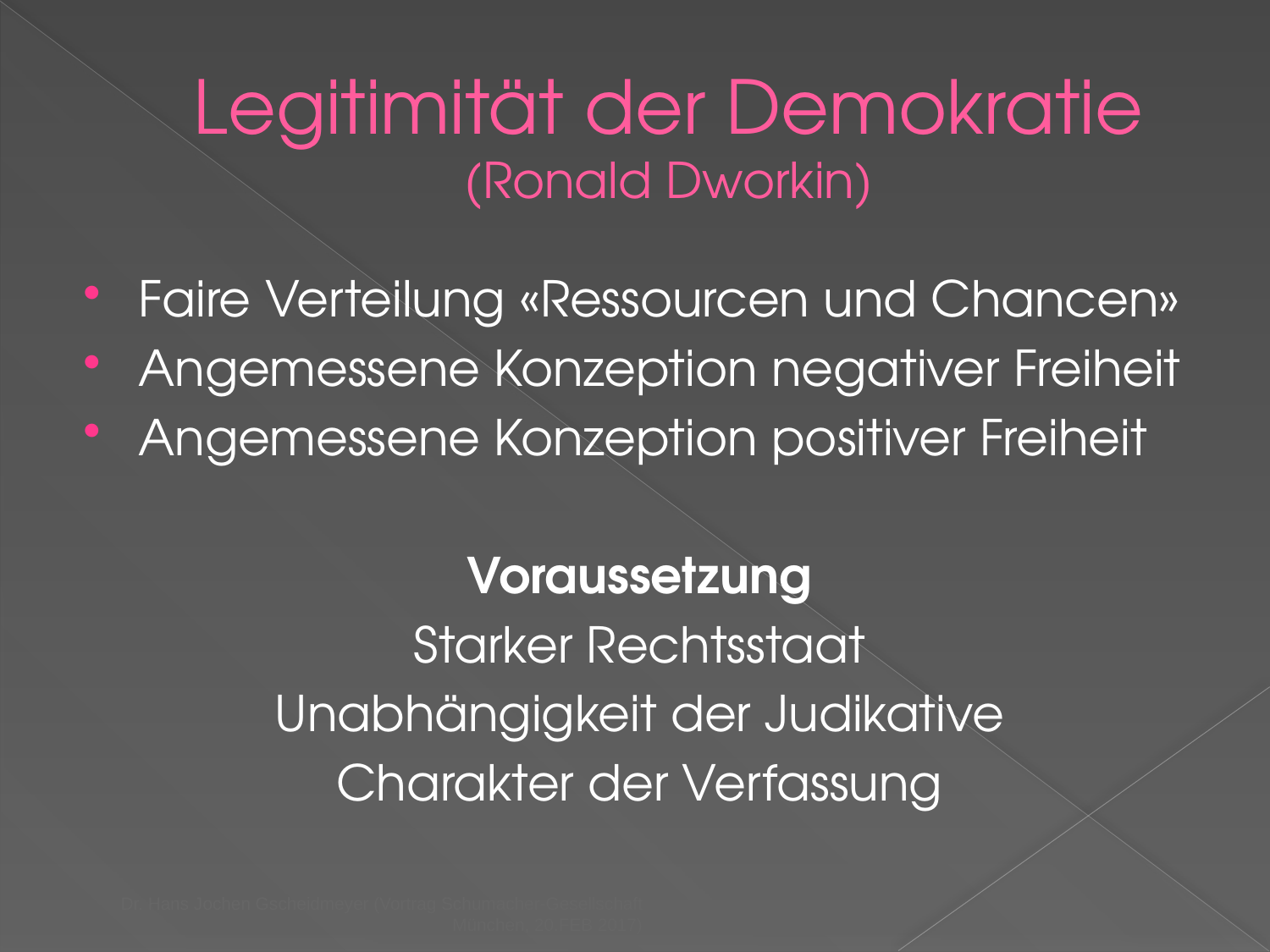

# Legitimität der Demokratie (Ronald Dworkin)
Faire Verteilung «Ressourcen und Chancen»
Angemessene Konzeption negativer Freiheit
Angemessene Konzeption positiver Freiheit

Voraussetzung
Starker Rechtsstaat
Unabhängigkeit der Judikative
Charakter der Verfassung
Dr. Hans Jochen Gscheidmeyer (Vortrag Schumacher-Gesellschaft München, 20.FEB 2017)